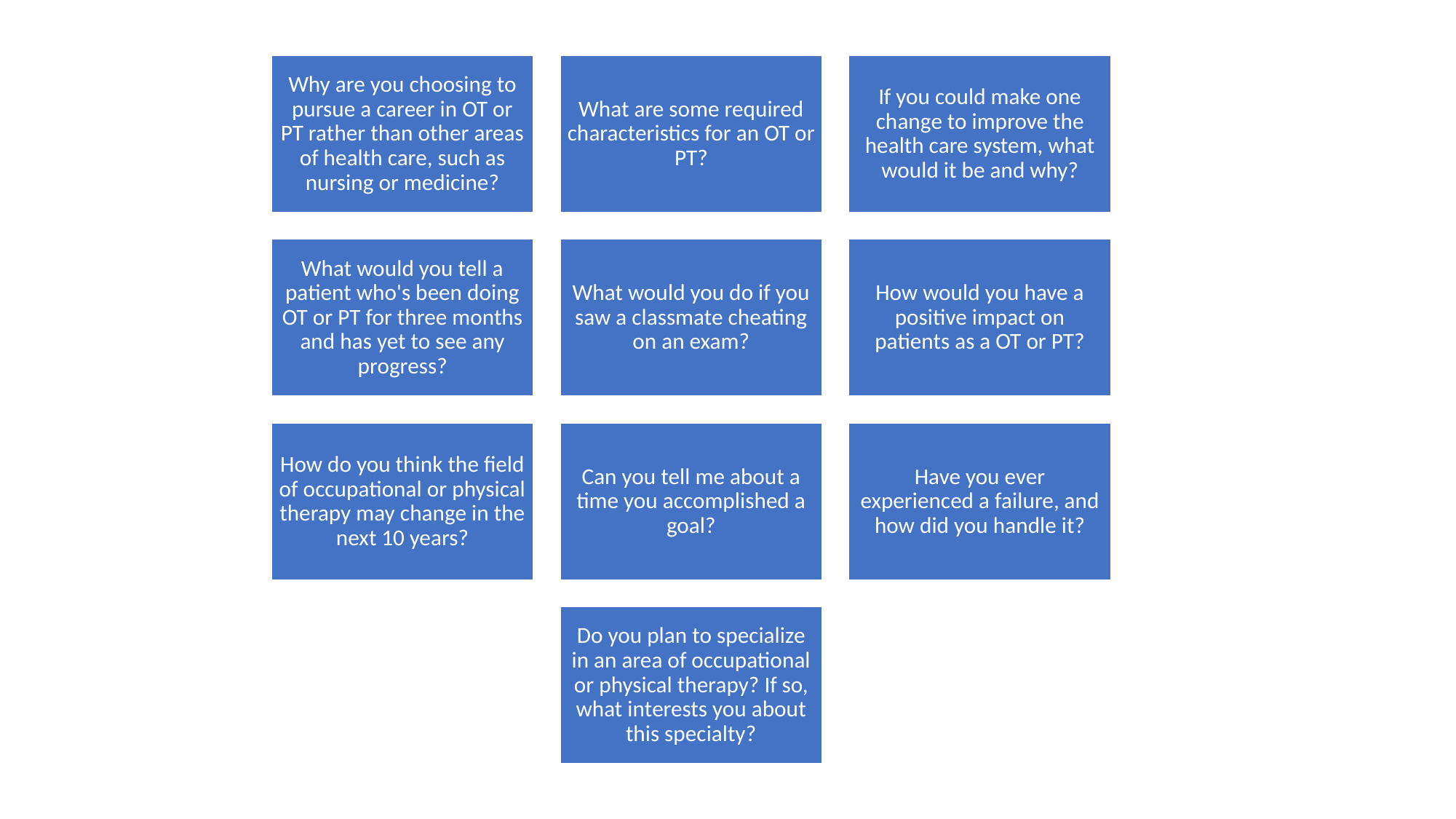

Why are you choosing to pursue a career in OT or PT rather than other areas of health care, such as nursing or medicine?
What are some required characteristics for an OT or PT?
If you could make one change to improve the health care system, what would it be and why?
What would you tell a patient who's been doing OT or PT for three months and has yet to see any progress?
What would you do if you saw a classmate cheating on an exam?
How would you have a positive impact on patients as a OT or PT?
How do you think the field of occupational or physical therapy may change in the next 10 years?
Can you tell me about a time you accomplished a goal?
Have you ever experienced a failure, and how did you handle it?
Do you plan to specialize in an area of occupational or physical therapy? If so, what interests you about this specialty?